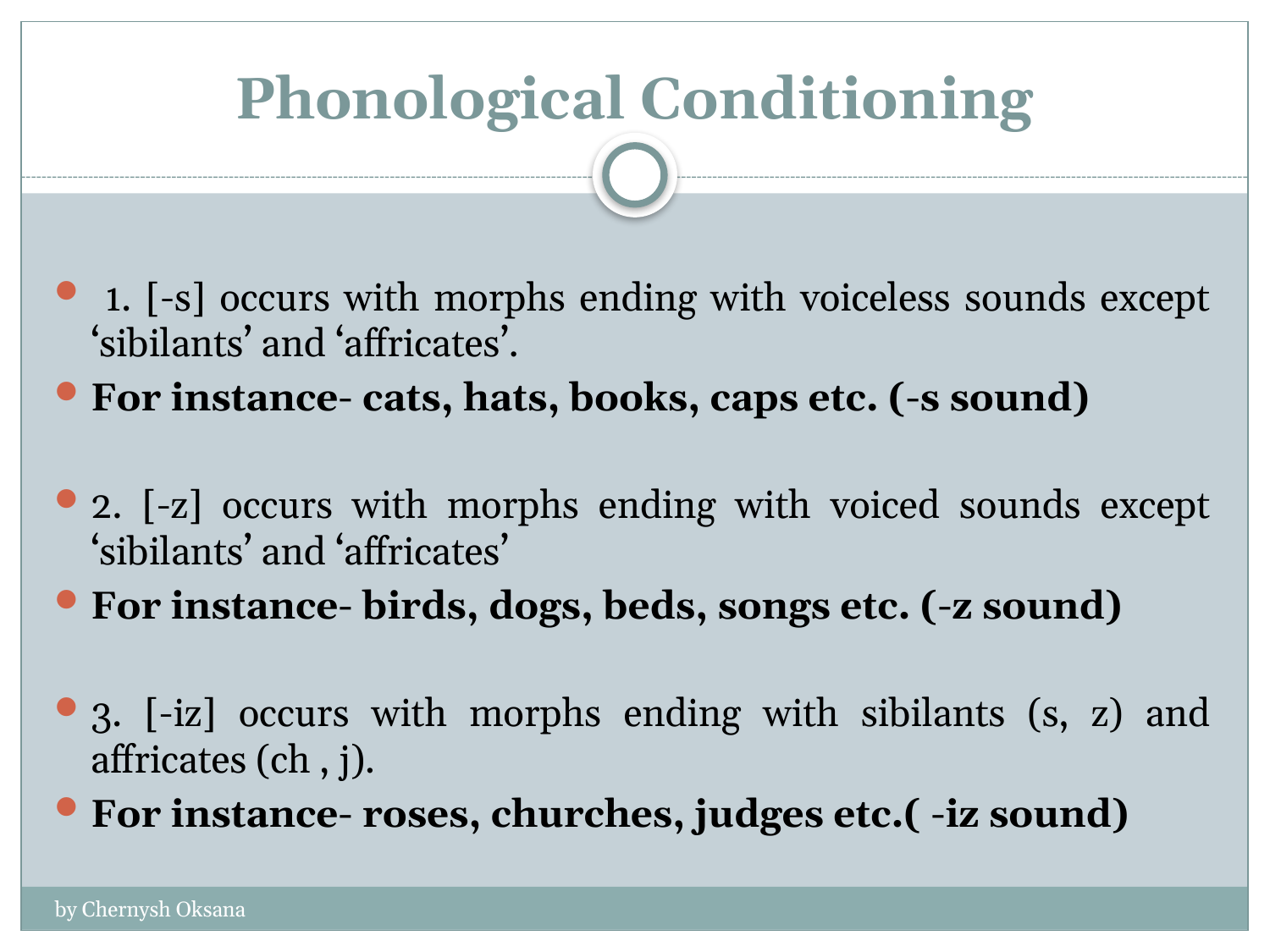

# Phonological Conditioning

 1. [-s] occurs with morphs ending with voiceless sounds except ‘sibilants’ and ‘affricates’.
For instance- cats, hats, books, caps etc. (-s sound)

2. [-z] occurs with morphs ending with voiced sounds except ‘sibilants’ and ‘affricates’
For instance- birds, dogs, beds, songs etc. (-z sound)

3. [-iz] occurs with morphs ending with sibilants (s, z) and affricates (ch , j).
For instance- roses, churches, judges etc.( -iz sound)
by Chernysh Oksana